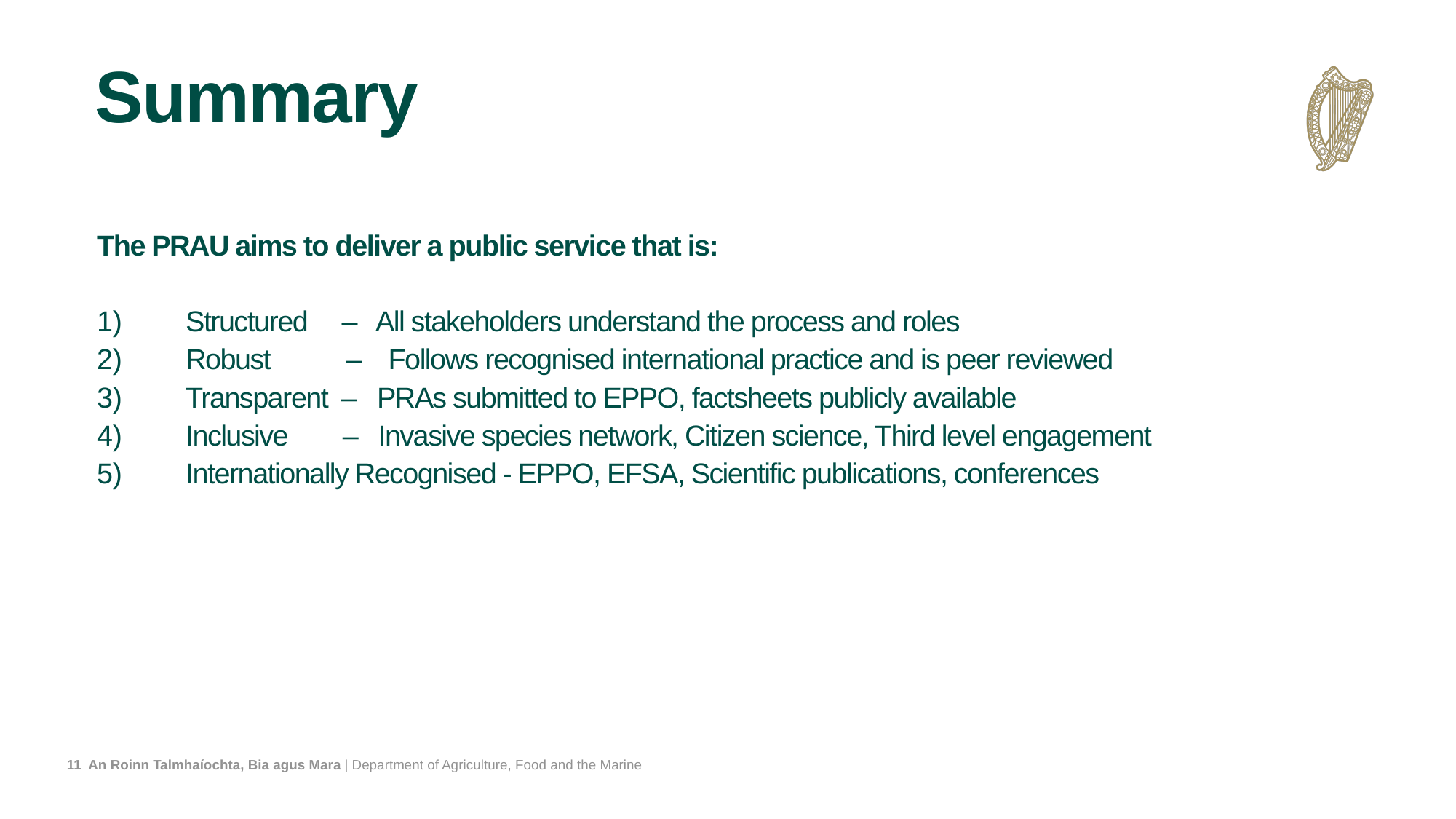

# Summary
The PRAU aims to deliver a public service that is:

Structured     –   All stakeholders understand the process and roles
Robust           –    Follows recognised international practice and is peer reviewed
Transparent  –   PRAs submitted to EPPO, factsheets publicly available
Inclusive        –   Invasive species network, Citizen science, Third level engagement
Internationally Recognised - EPPO, EFSA, Scientific publications, conferences